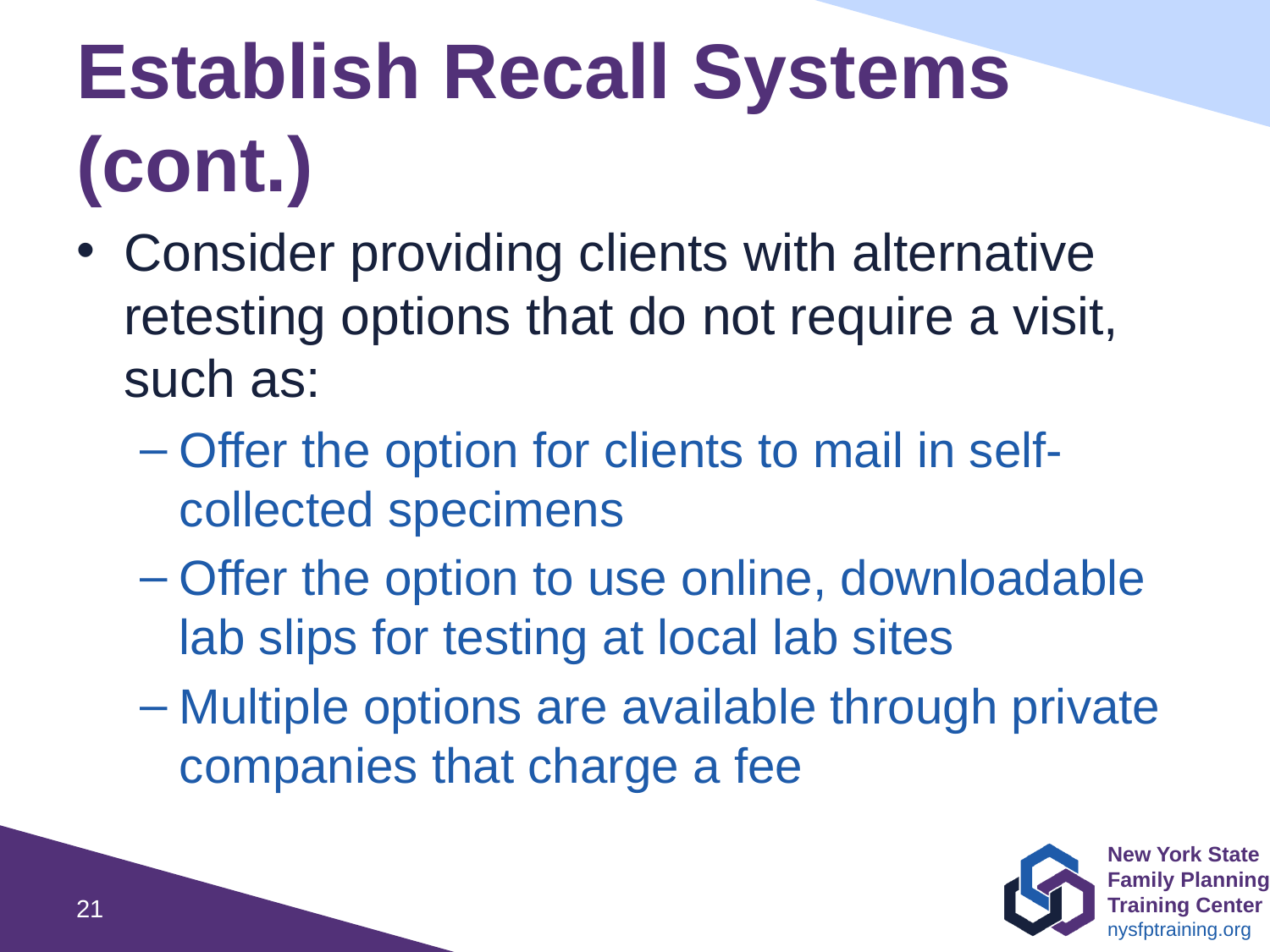

# Establish Recall Systems (cont.)
Consider providing clients with alternative retesting options that do not require a visit, such as:
Offer the option for clients to mail in self-collected specimens
Offer the option to use online, downloadable lab slips for testing at local lab sites
Multiple options are available through private companies that charge a fee
21